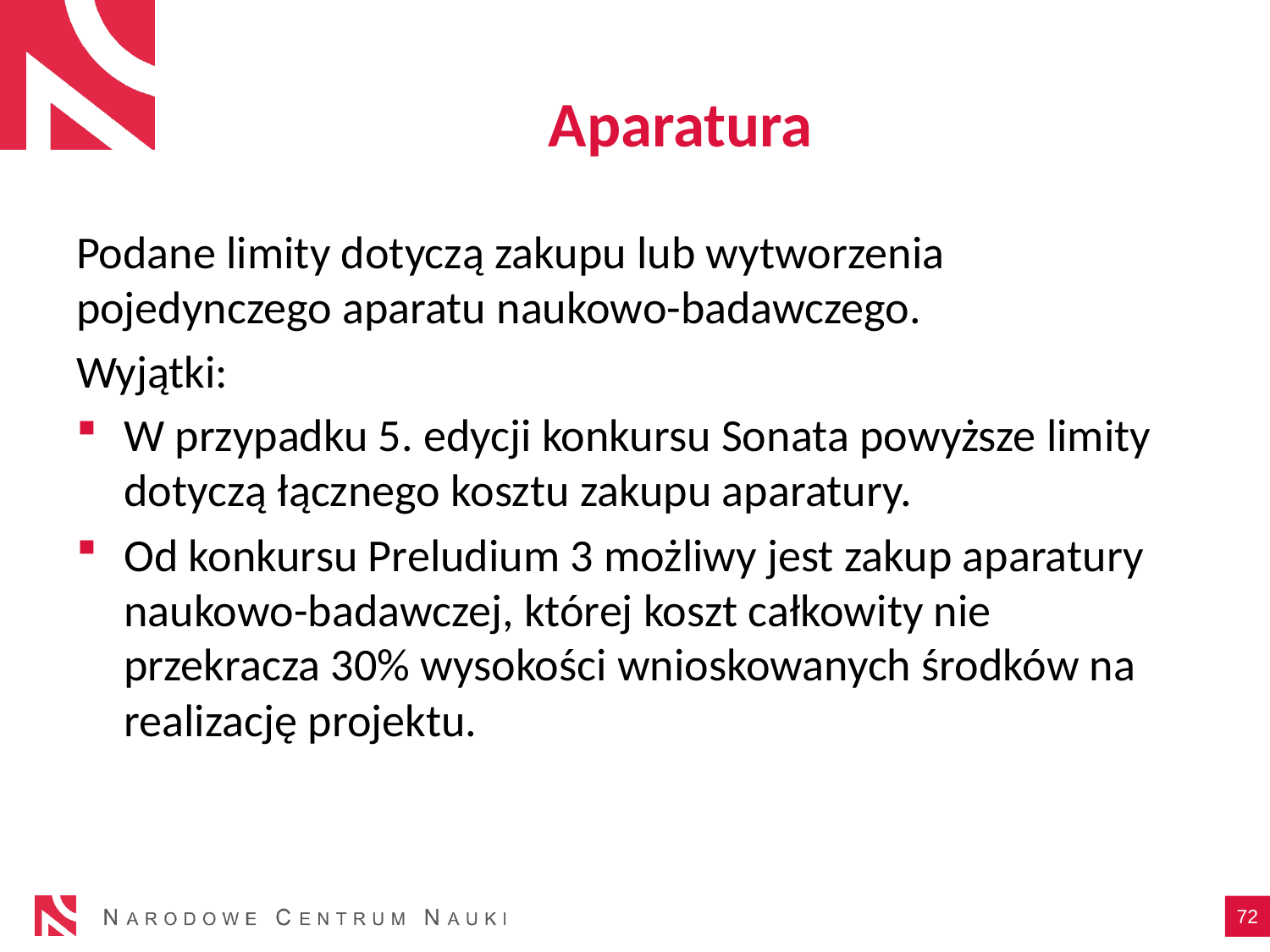

# Aparatura
Podane limity dotyczą zakupu lub wytworzenia pojedynczego aparatu naukowo-badawczego.
Wyjątki:
W przypadku 5. edycji konkursu Sonata powyższe limity dotyczą łącznego kosztu zakupu aparatury.
Od konkursu Preludium 3 możliwy jest zakup aparatury naukowo-badawczej, której koszt całkowity nie przekracza 30% wysokości wnioskowanych środków na realizację projektu.
72